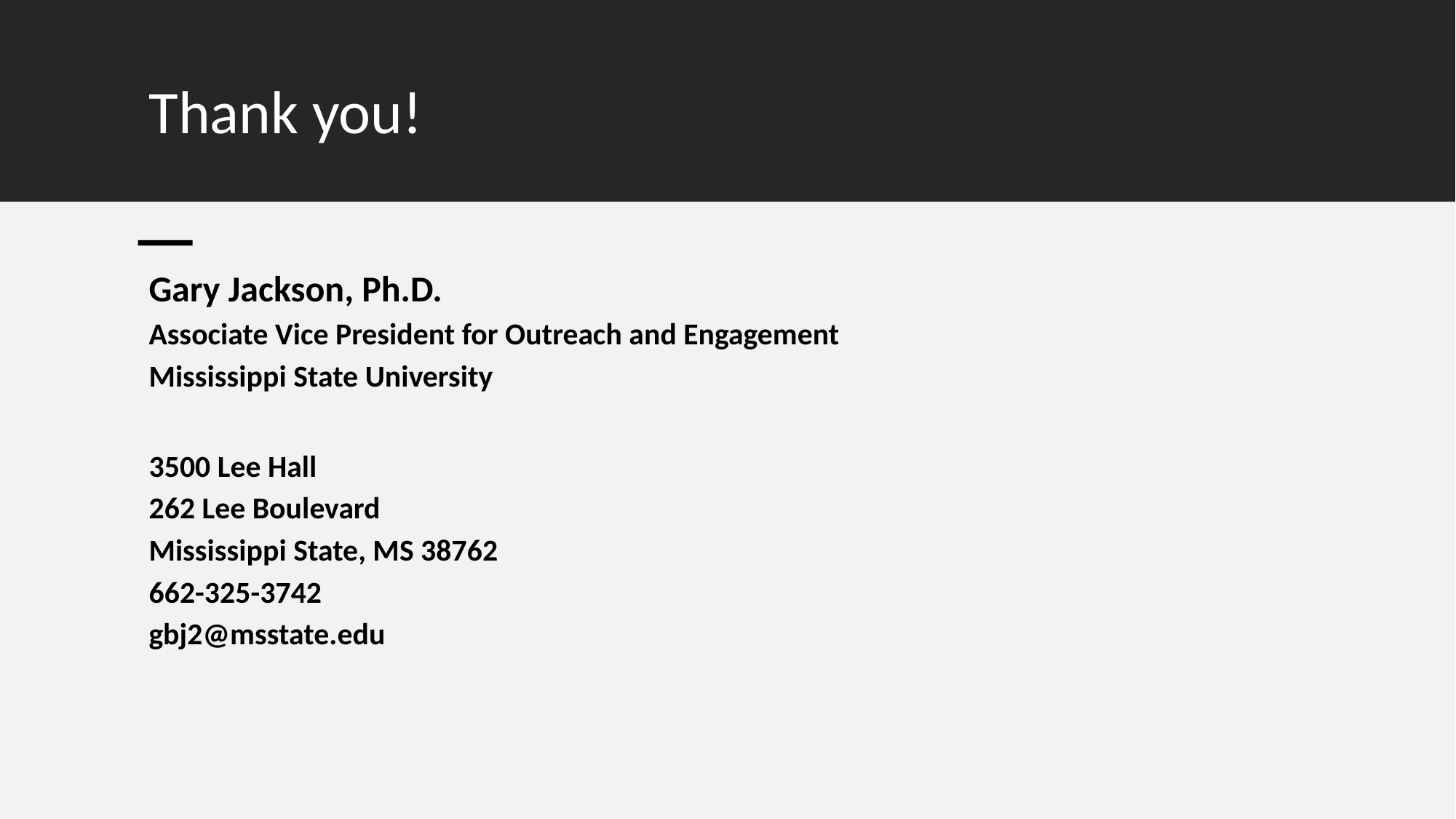

# Thank you!

Gary Jackson, Ph.D.
Associate Vice President for Outreach and Engagement
Mississippi State University

3500 Lee Hall
262 Lee Boulevard
Mississippi State, MS 38762
662-325-3742
gbj2@msstate.edu